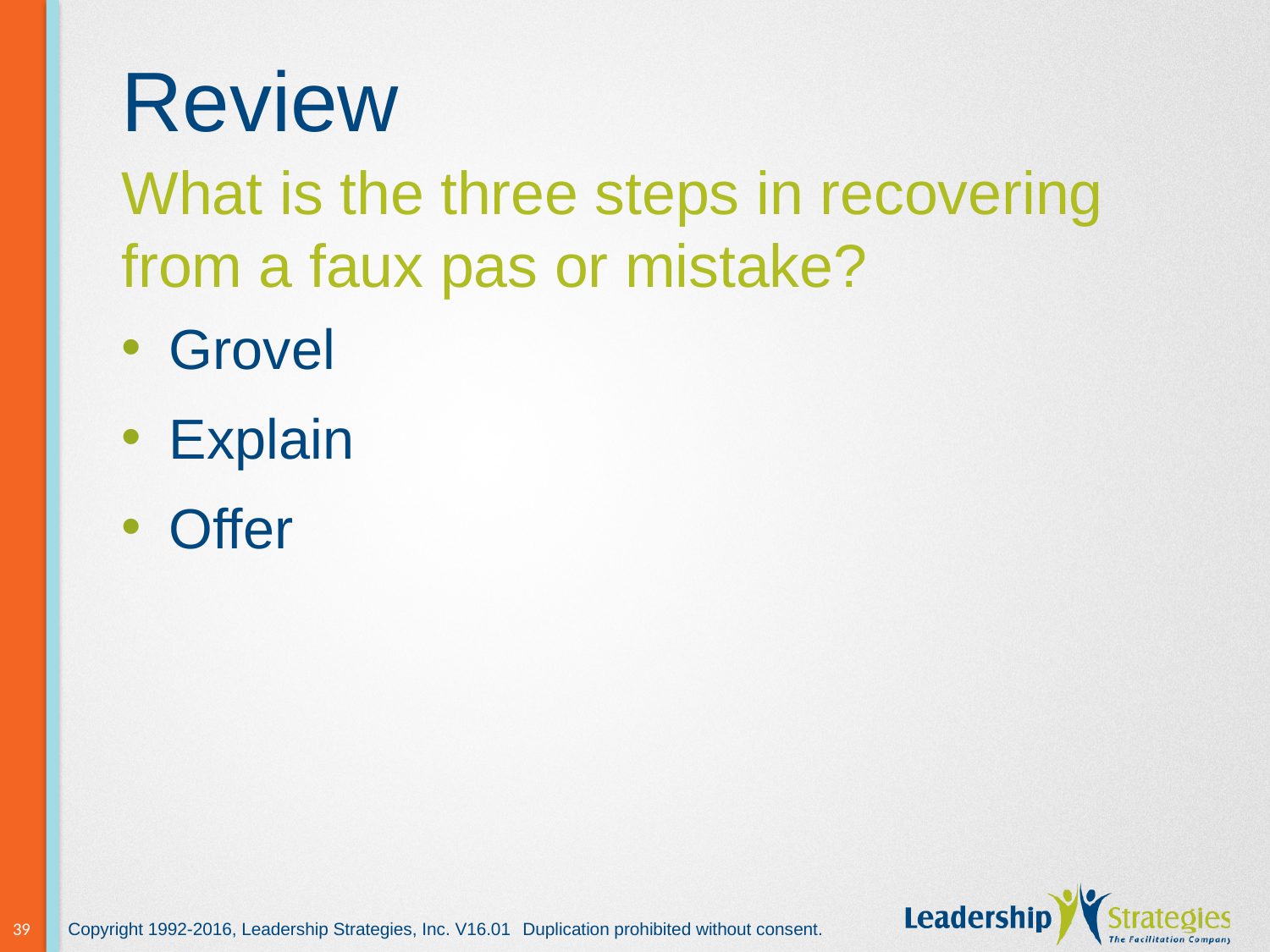

# Review
What is the three steps in recovering from a faux pas or mistake?
Grovel
Explain
Offer
39